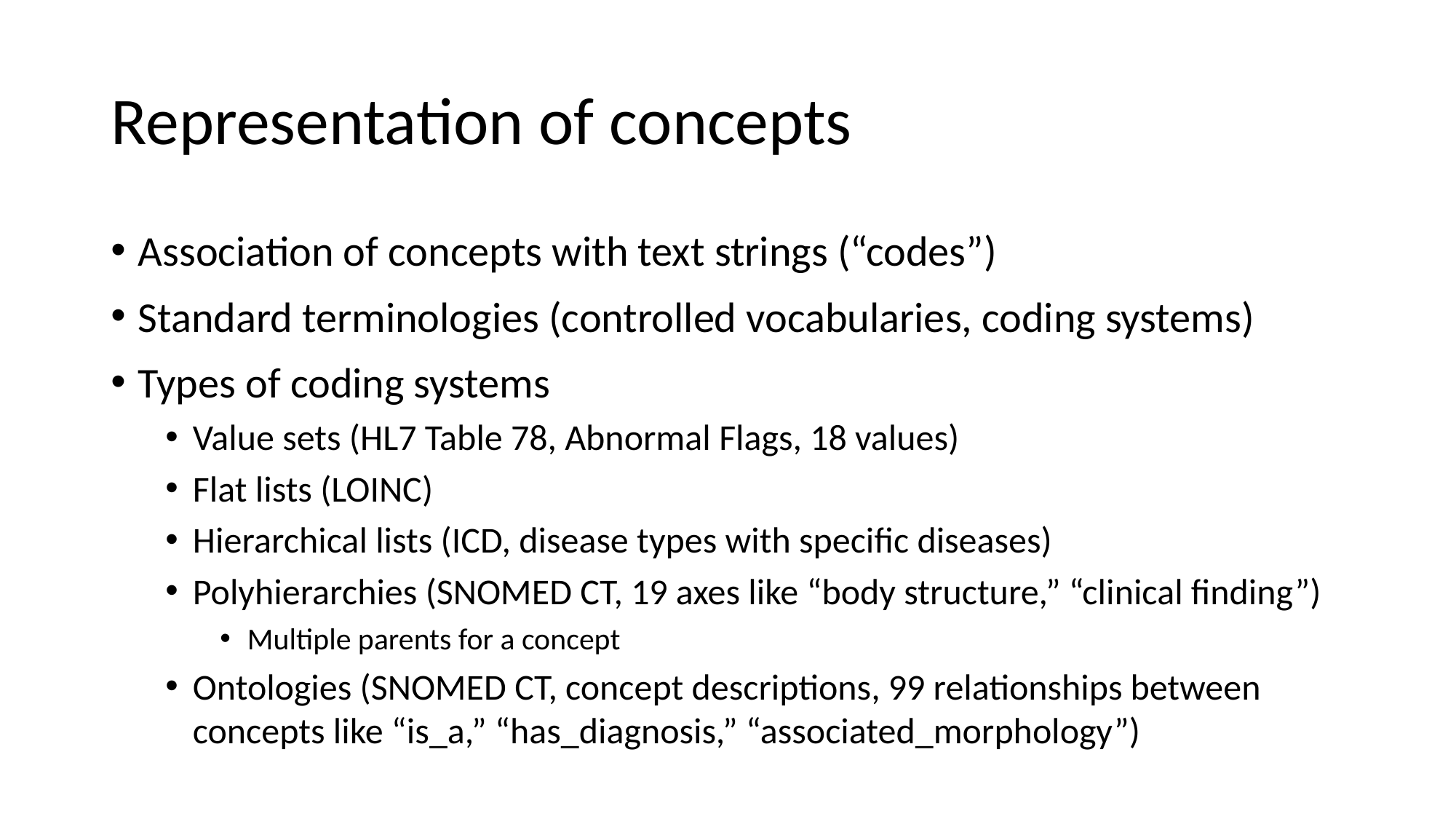

# Representation of concepts
Association of concepts with text strings (“codes”)
Standard terminologies (controlled vocabularies, coding systems)
Types of coding systems
Value sets (HL7 Table 78, Abnormal Flags, 18 values)
Flat lists (LOINC)
Hierarchical lists (ICD, disease types with specific diseases)
Polyhierarchies (SNOMED CT, 19 axes like “body structure,” “clinical finding”)
Multiple parents for a concept
Ontologies (SNOMED CT, concept descriptions, 99 relationships between concepts like “is_a,” “has_diagnosis,” “associated_morphology”)